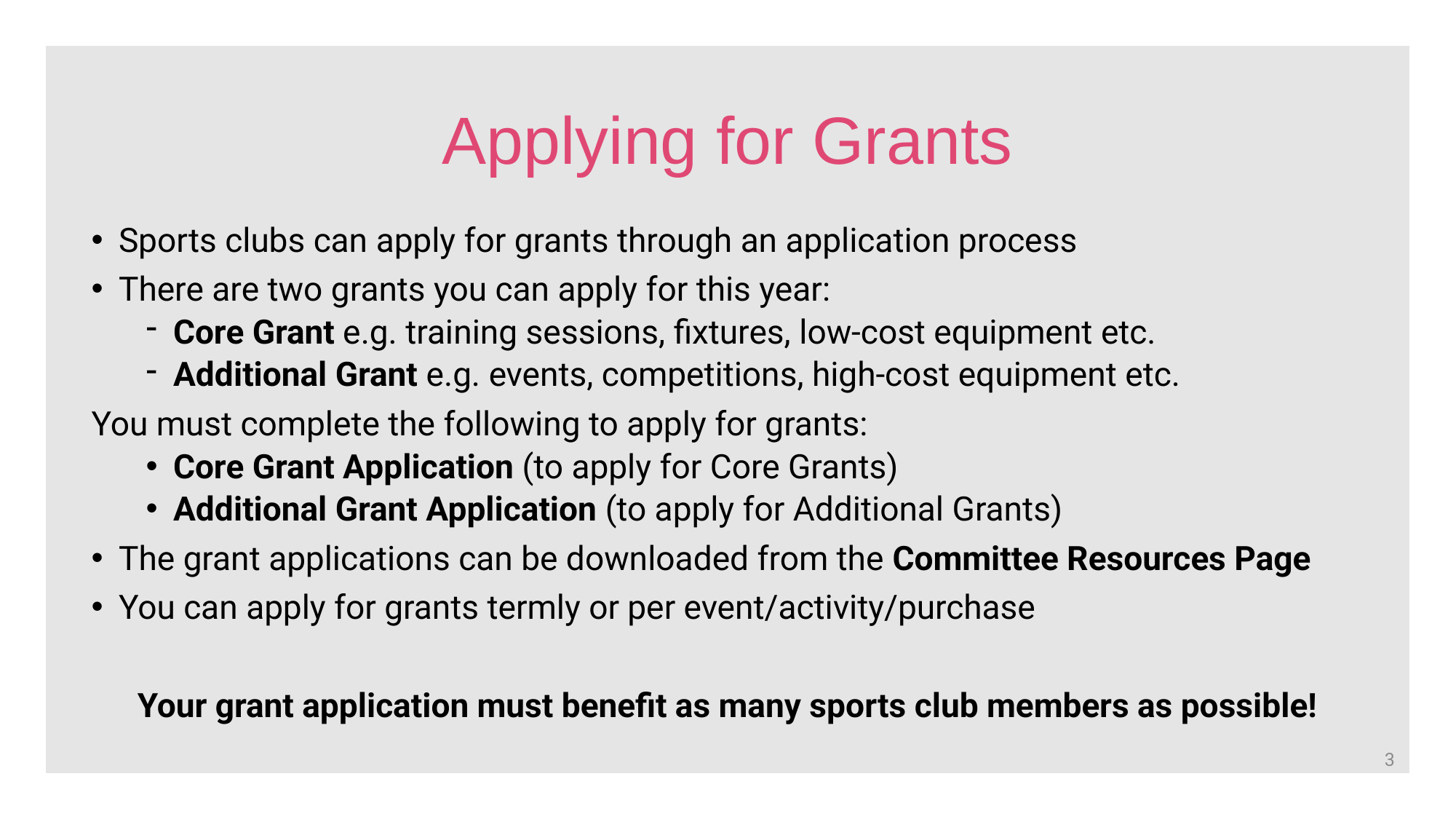

# Applying for Grants
Sports clubs can apply for grants through an application process
There are two grants you can apply for this year:
Core Grant e.g. training sessions, fixtures, low-cost equipment etc.
Additional Grant e.g. events, competitions, high-cost equipment etc.
You must complete the following to apply for grants:
Core Grant Application (to apply for Core Grants)
Additional Grant Application (to apply for Additional Grants)
The grant applications can be downloaded from the Committee Resources Page
You can apply for grants termly or per event/activity/purchase

Your grant application must benefit as many sports club members as possible!

3